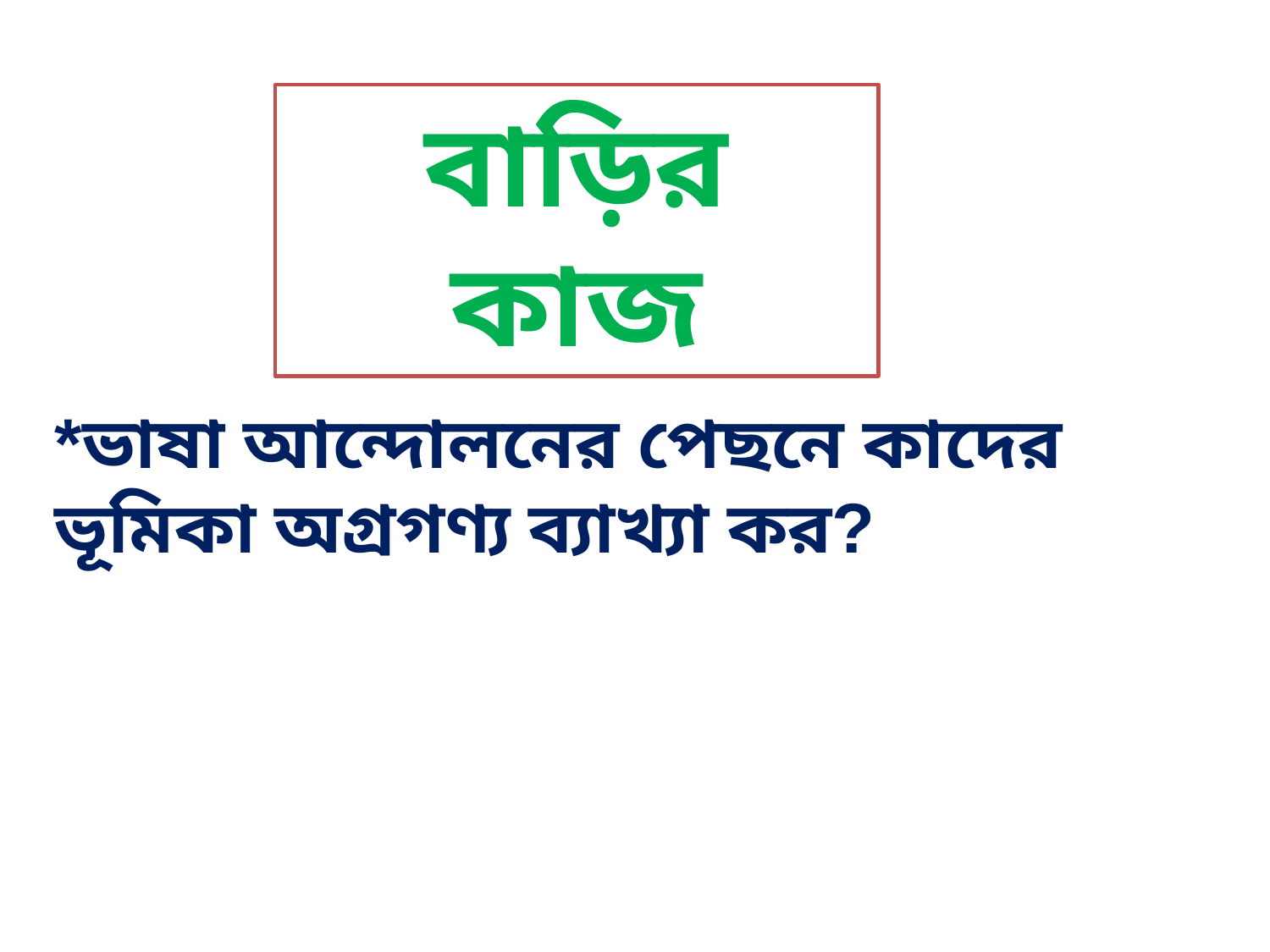

বাড়ির কাজ
*ভাষা আন্দোলনের পেছনে কাদের ভূমিকা অগ্রগণ্য ব্যাখ্যা কর?